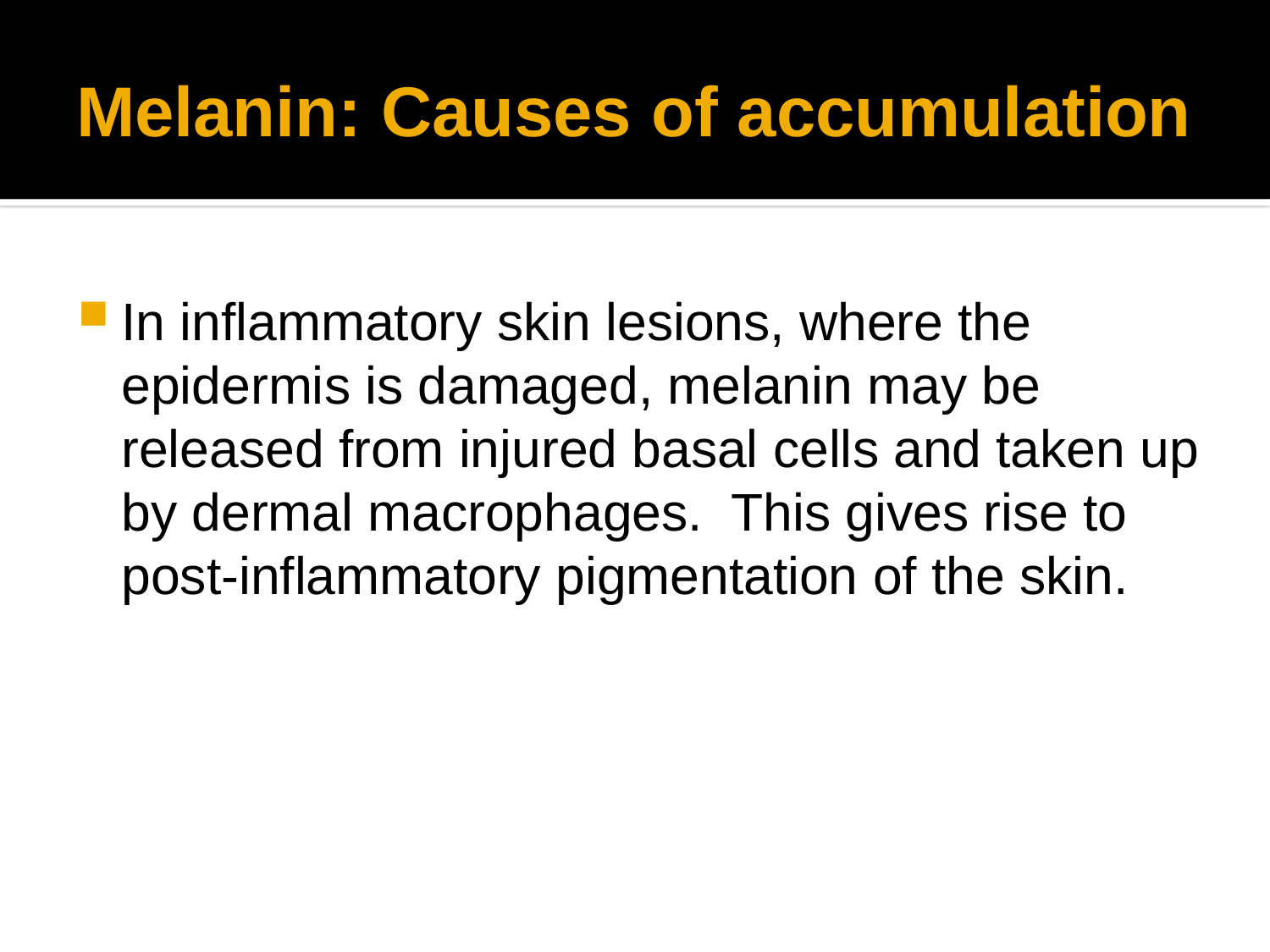

# Melanin: Causes of accumulation

In inflammatory skin lesions, where the epidermis is damaged, melanin may be released from injured basal cells and taken up by dermal macrophages.  This gives rise to post-inflammatory pigmentation of the skin.